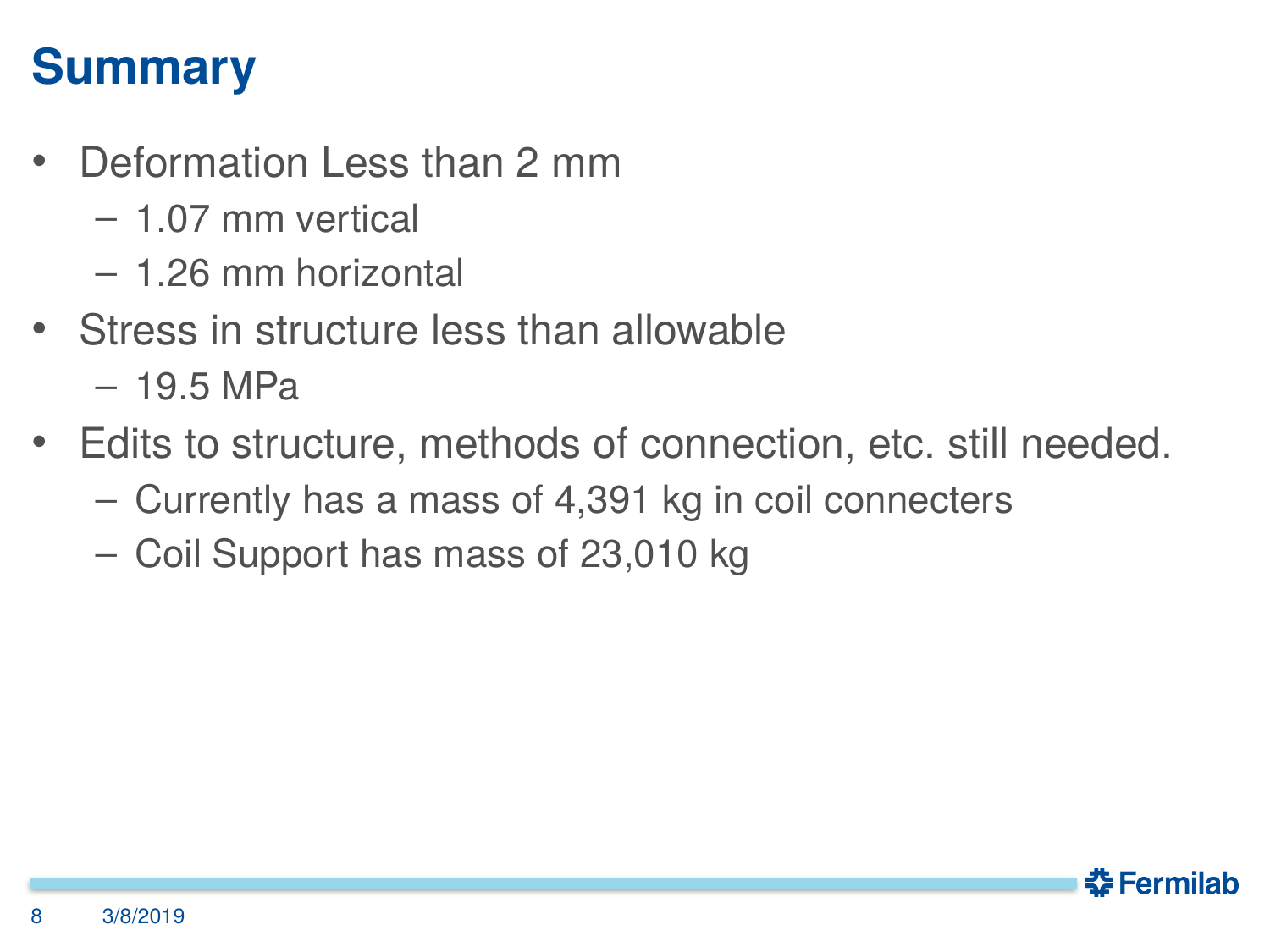

# Summary
Deformation Less than 2 mm
1.07 mm vertical
1.26 mm horizontal
Stress in structure less than allowable
19.5 MPa
Edits to structure, methods of connection, etc. still needed.
Currently has a mass of 4,391 kg in coil connecters
Coil Support has mass of 23,010 kg

8
3/8/2019